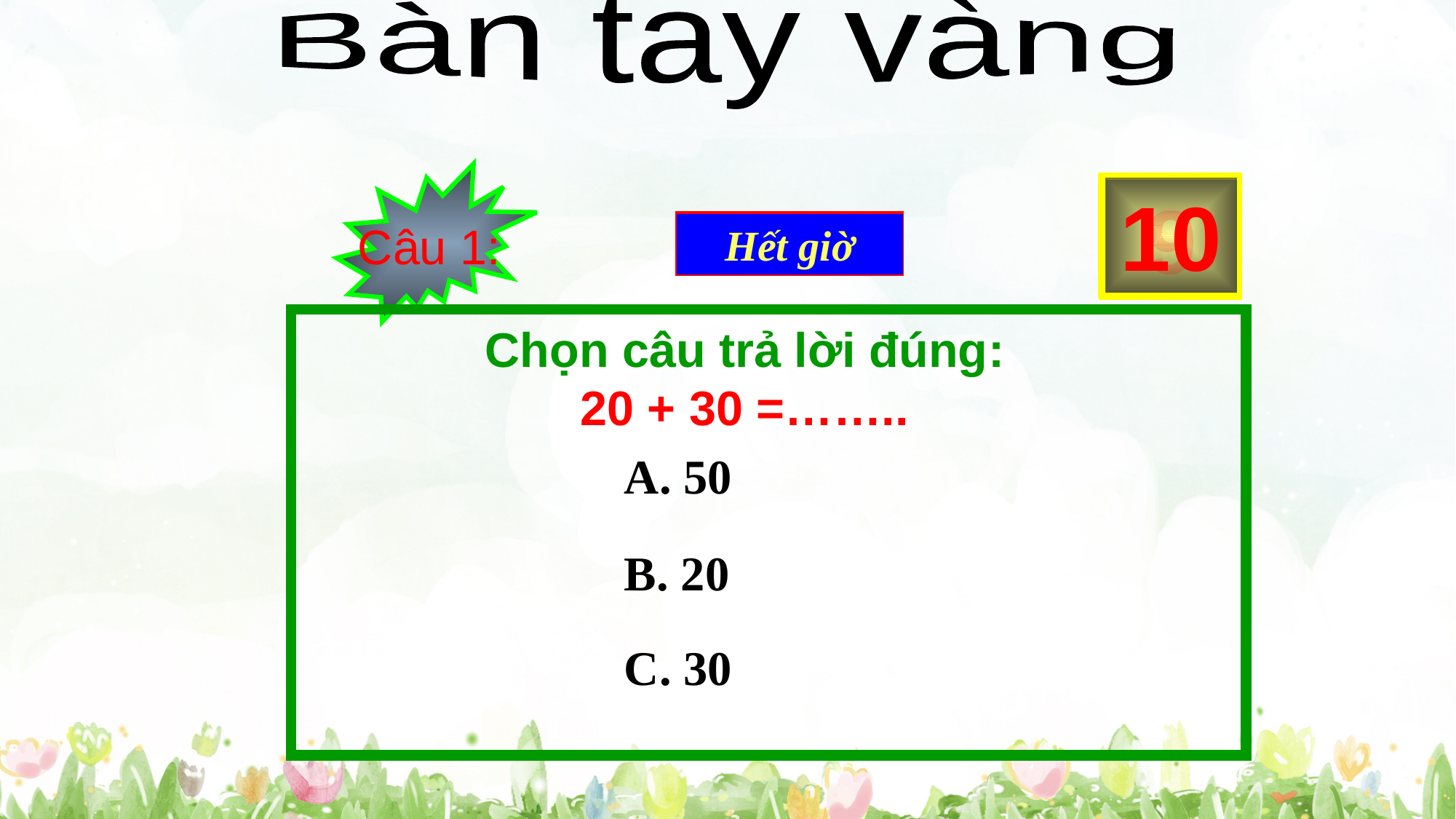

Bàn tay vàng
Câu 1:
4
5
6
7
2
10
8
1
3
0
9
Bắt đầu
Hết giờ

Chọn câu trả lời đúng:
20 + 30 =……..
                   A. 50
                   B. 20
                   C. 30